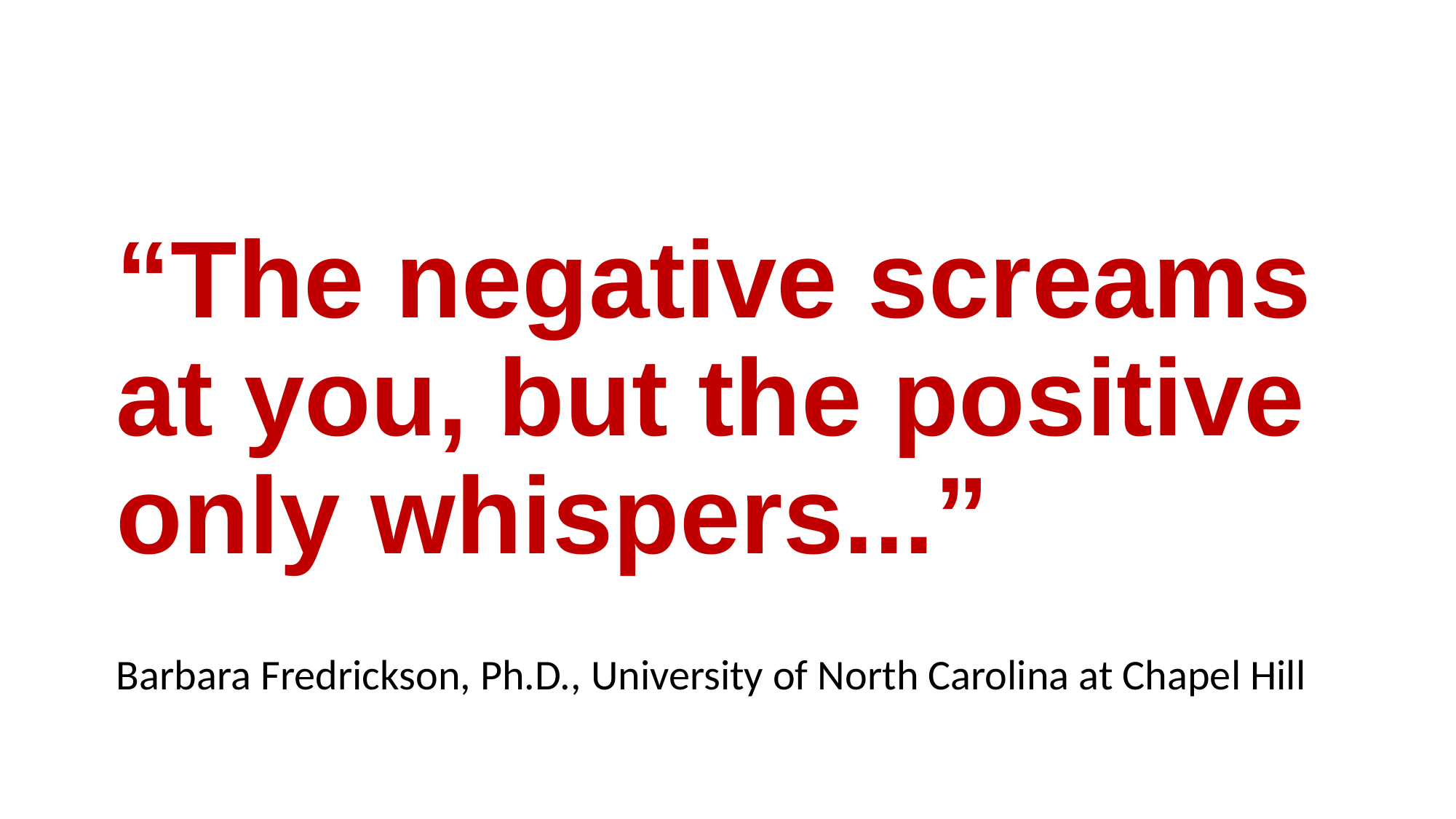

#
“The negative screams at you, but the positive only whispers...”

Barbara Fredrickson, Ph.D., University of North Carolina at Chapel Hill